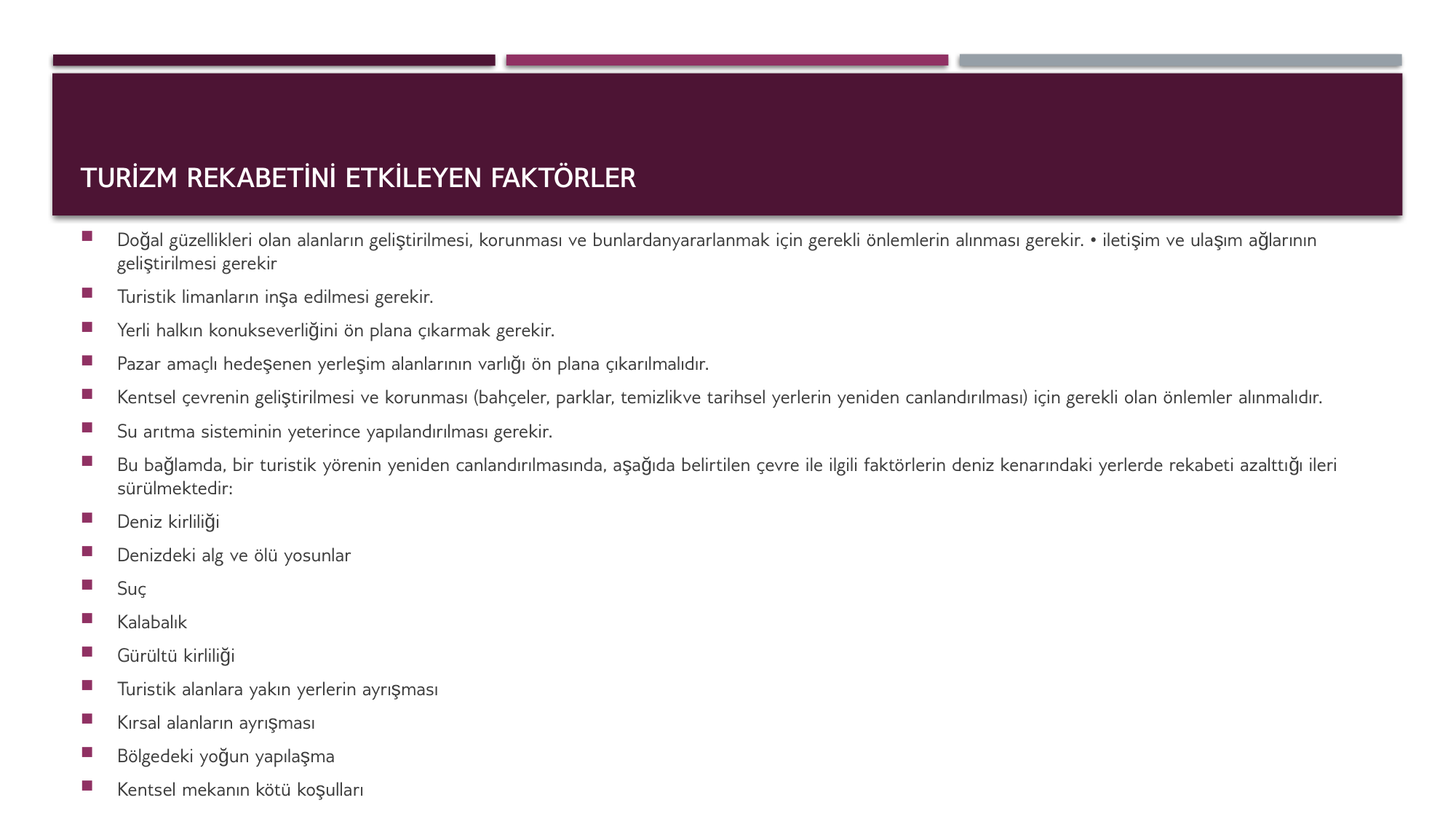

# TURiZM REKABETiNi ETKiLEYEN FAKTÖRLER
Doğal güzellikleri olan alanların geliştirilmesi, korunması ve bunlardanyararlanmak için gerekli önlemlerin alınması gerekir. • iletişim ve ulaşım ağlarının geliştirilmesi gerekir
Turistik limanların inşa edilmesi gerekir.
Yerli halkın konukseverliğini ön plana çıkarmak gerekir.
Pazar amaçlı hedeşenen yerleşim alanlarının varlığı ön plana çıkarılmalıdır.
Kentsel çevrenin geliştirilmesi ve korunması (bahçeler, parklar, temizlikve tarihsel yerlerin yeniden canlandırılması) için gerekli olan önlemler alınmalıdır.
Su arıtma sisteminin yeterince yapılandırılması gerekir.
Bu bağlamda, bir turistik yörenin yeniden canlandırılmasında, aşağıda belirtilen çevre ile ilgili faktörlerin deniz kenarındaki yerlerde rekabeti azalttığı ileri sürülmektedir:
Deniz kirliliği
Denizdeki alg ve ölü yosunlar
Suç
Kalabalık
Gürültü kirliliği
Turistik alanlara yakın yerlerin ayrışması
Kırsal alanların ayrışması
Bölgedeki yoğun yapılaşma
Kentsel mekanın kötü koşulları